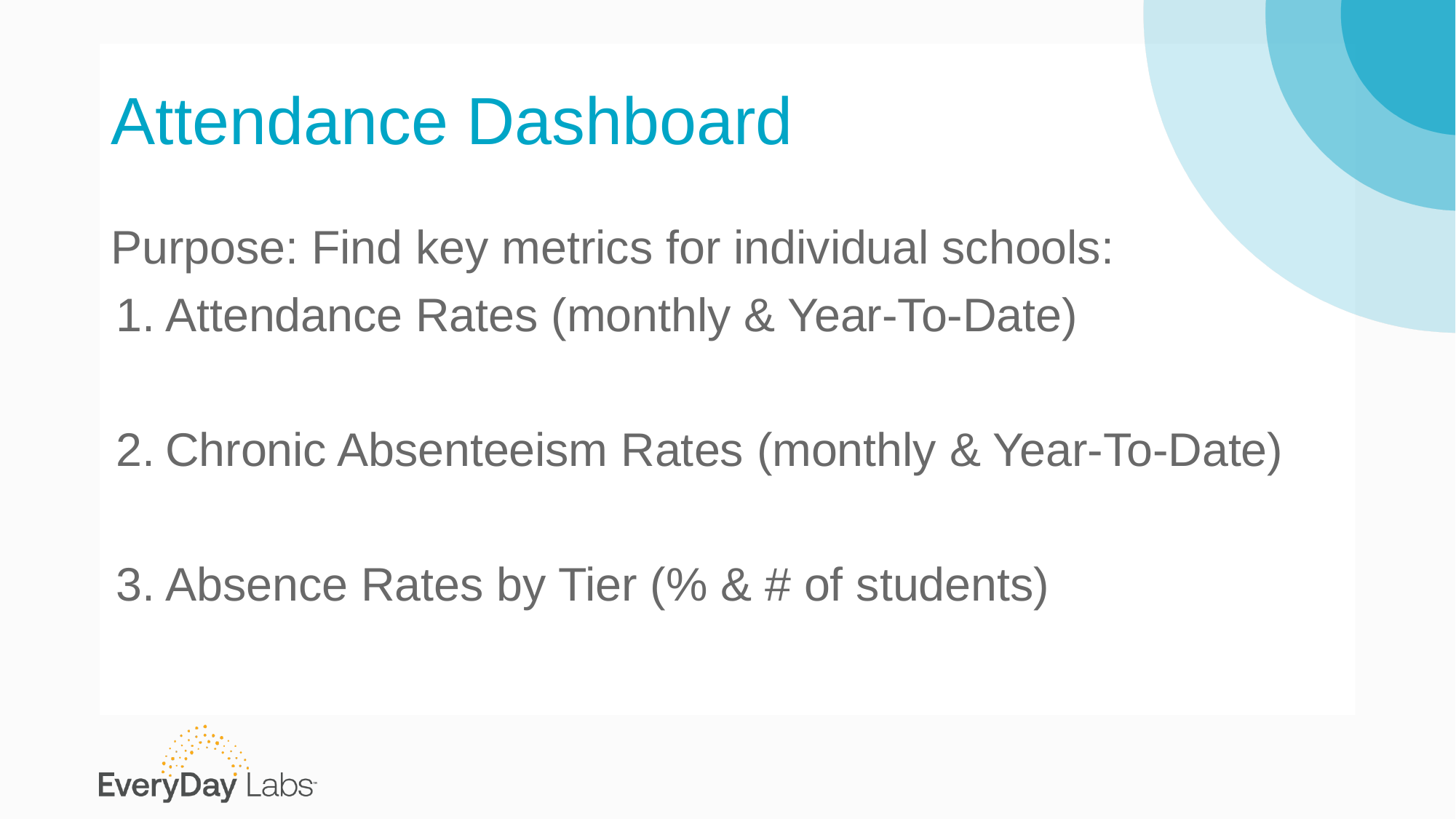

# Attendance Dashboard
Purpose: Find key metrics for individual schools:
Attendance Rates (monthly & Year-To-Date)

Chronic Absenteeism Rates (monthly & Year-To-Date)

Absence Rates by Tier (% & # of students)